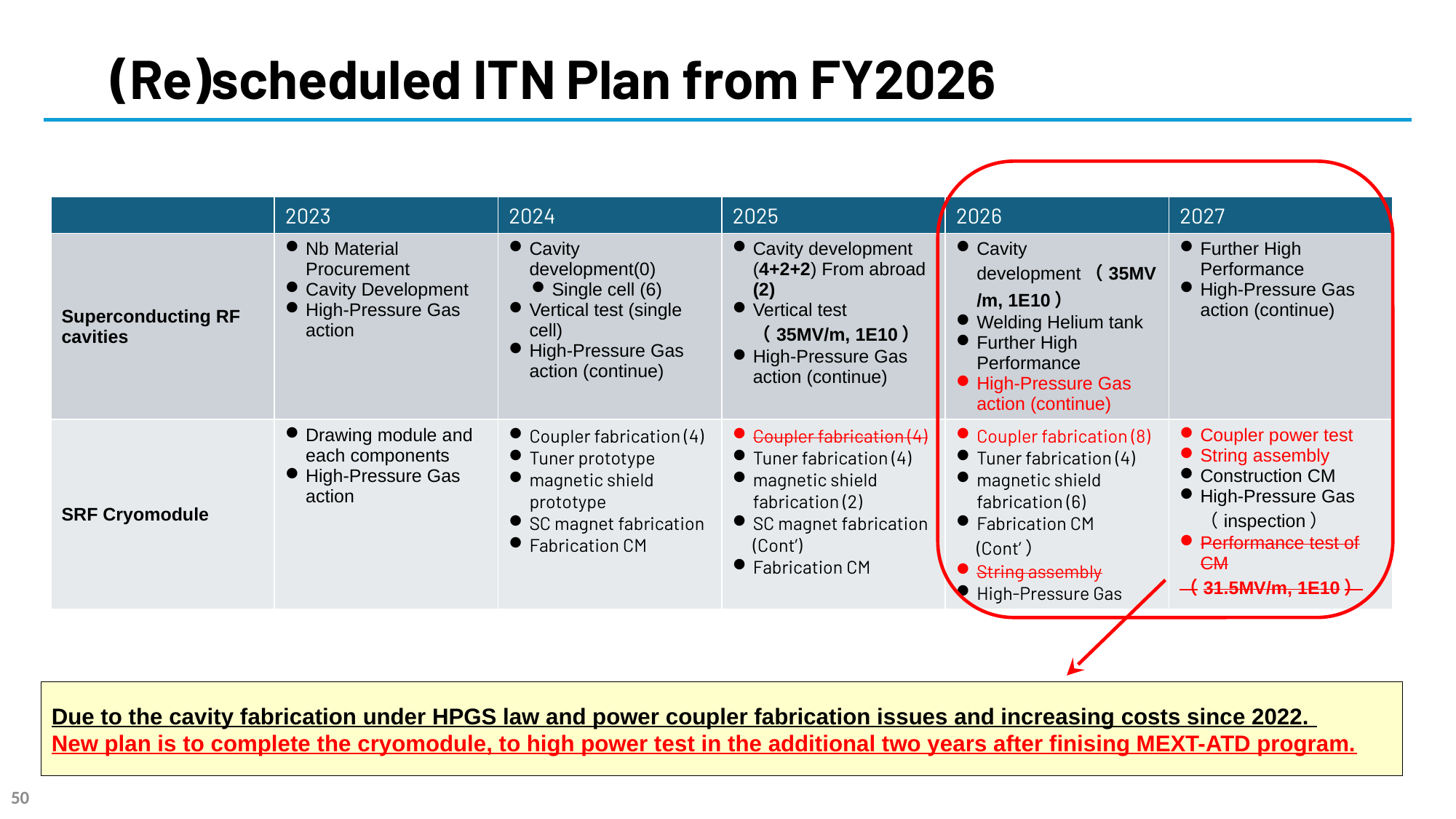

# (Re)scheduled ITN Plan from FY2026

|  | 2023 | 2024 | 2025 | 2026 | 2027 |
| --- | --- | --- | --- | --- | --- |
| Superconducting RF cavities | Nb Material Procurement Cavity Development High-Pressure Gas action | Cavity development(0) Single cell (6) Vertical test (single cell) High-Pressure Gas action (continue) | Cavity development (4+2+2) From abroad (2) Vertical test （35MV/m, 1E10） High-Pressure Gas action (continue) | Cavity development（35MV/m, 1E10） Welding Helium tank Further High Performance High-Pressure Gas action (continue) | Further High Performance High-Pressure Gas action (continue) |
| SRF Cryomodule | Drawing module and each components High-Pressure Gas action | Coupler fabrication (4) Tuner prototype magnetic shield prototype SC magnet fabrication Fabrication CM | Coupler fabrication (4) Tuner fabrication (4) magnetic shield fabrication (2) SC magnet fabrication (Cont’) Fabrication CM | Coupler fabrication (8) Tuner fabrication (4) magnetic shield fabrication (6) Fabrication CM (Cont’） String assembly High-Pressure Gas | Coupler power test String assembly Construction CM High-Pressure Gas （inspection） Performance test of CM （31.5MV/m, 1E10） |

Due to the cavity fabrication under HPGS law and power coupler fabrication issues and increasing costs since 2022.
New plan is to complete the cryomodule, to high power test in the additional two years after finising MEXT-ATD program.

50